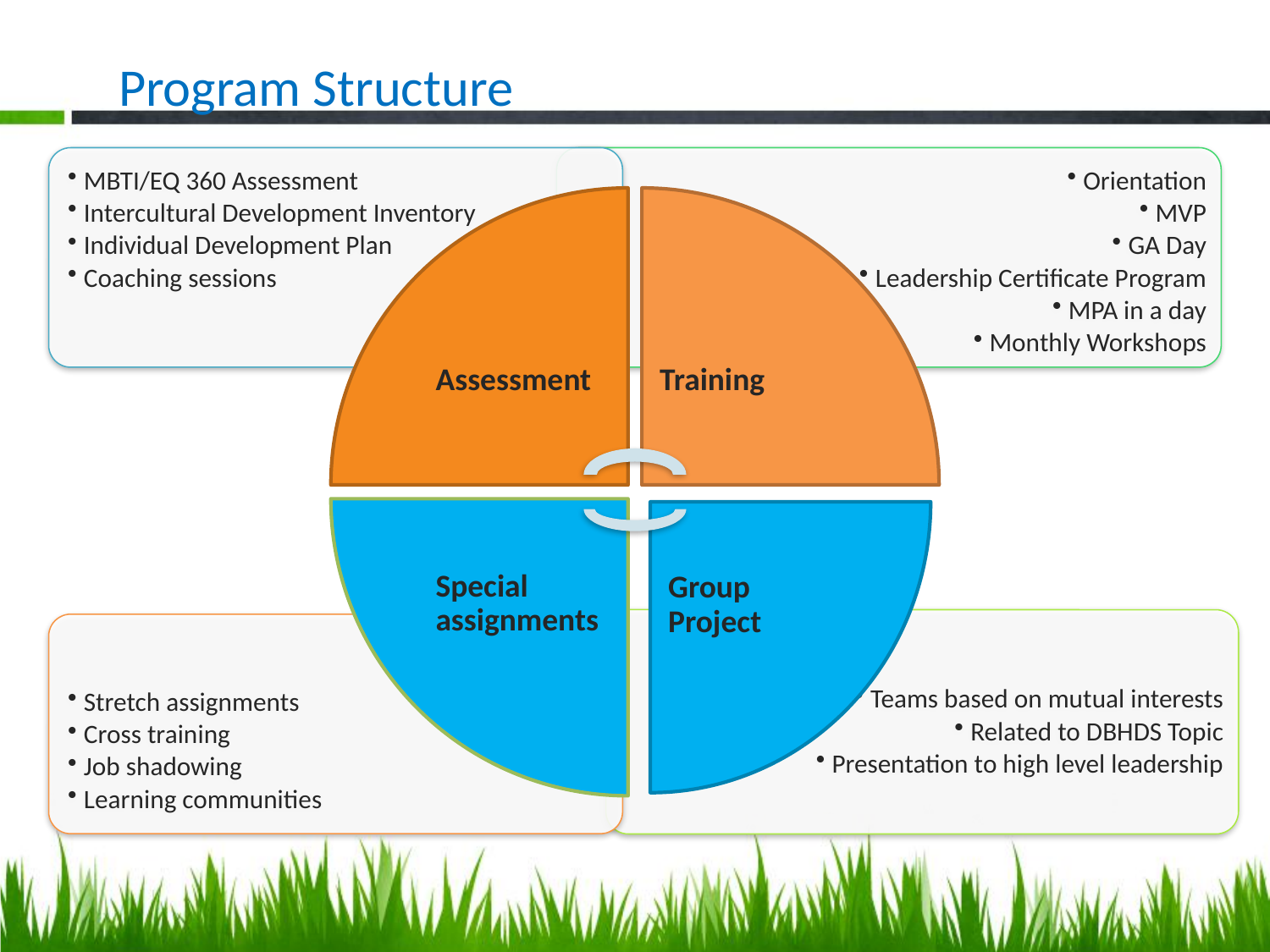

# Program Structure
Teams based on mutual interests
Related to DBHDS Topic
Presentation to high level leadership
Stretch assignments
Cross training
Job shadowing
Learning communities
Orientation
MVP
GA Day
Leadership Certificate Program
MPA in a day
Monthly Workshops
MBTI/EQ 360 Assessment
Intercultural Development Inventory
Individual Development Plan
Coaching sessions
Assessment
Training
Group Project
Special assignments